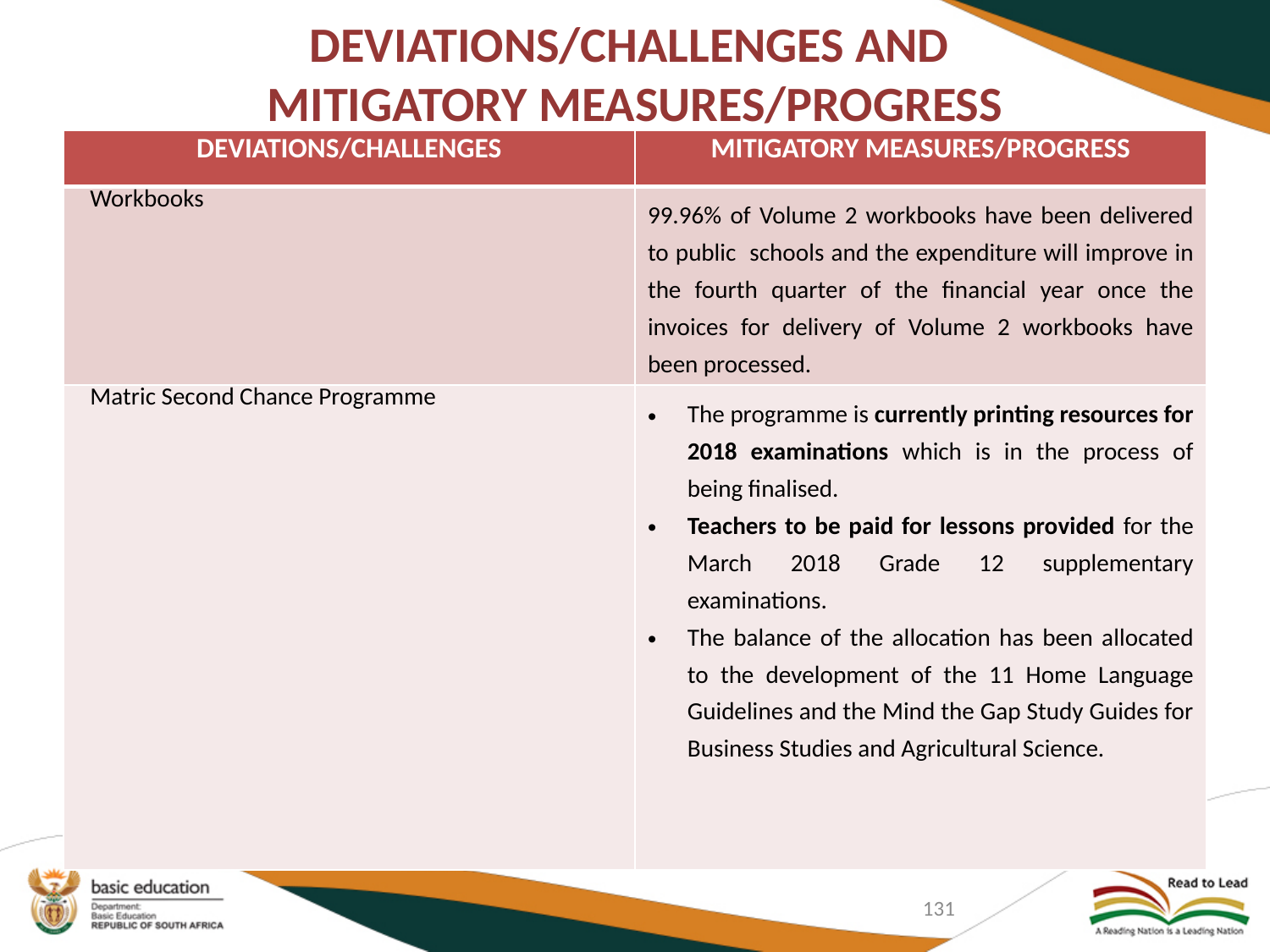

# DEVIATIONS/CHALLENGES AND MITIGATORY MEASURES/PROGRESS
| DEVIATIONS/CHALLENGES | MITIGATORY MEASURES/PROGRESS |
| --- | --- |
| Workbooks | 99.96% of Volume 2 workbooks have been delivered to public schools and the expenditure will improve in the fourth quarter of the financial year once the invoices for delivery of Volume 2 workbooks have been processed. |
| Matric Second Chance Programme | The programme is currently printing resources for 2018 examinations which is in the process of being finalised. Teachers to be paid for lessons provided for the March 2018 Grade 12 supplementary examinations. The balance of the allocation has been allocated to the development of the 11 Home Language Guidelines and the Mind the Gap Study Guides for Business Studies and Agricultural Science. |
131